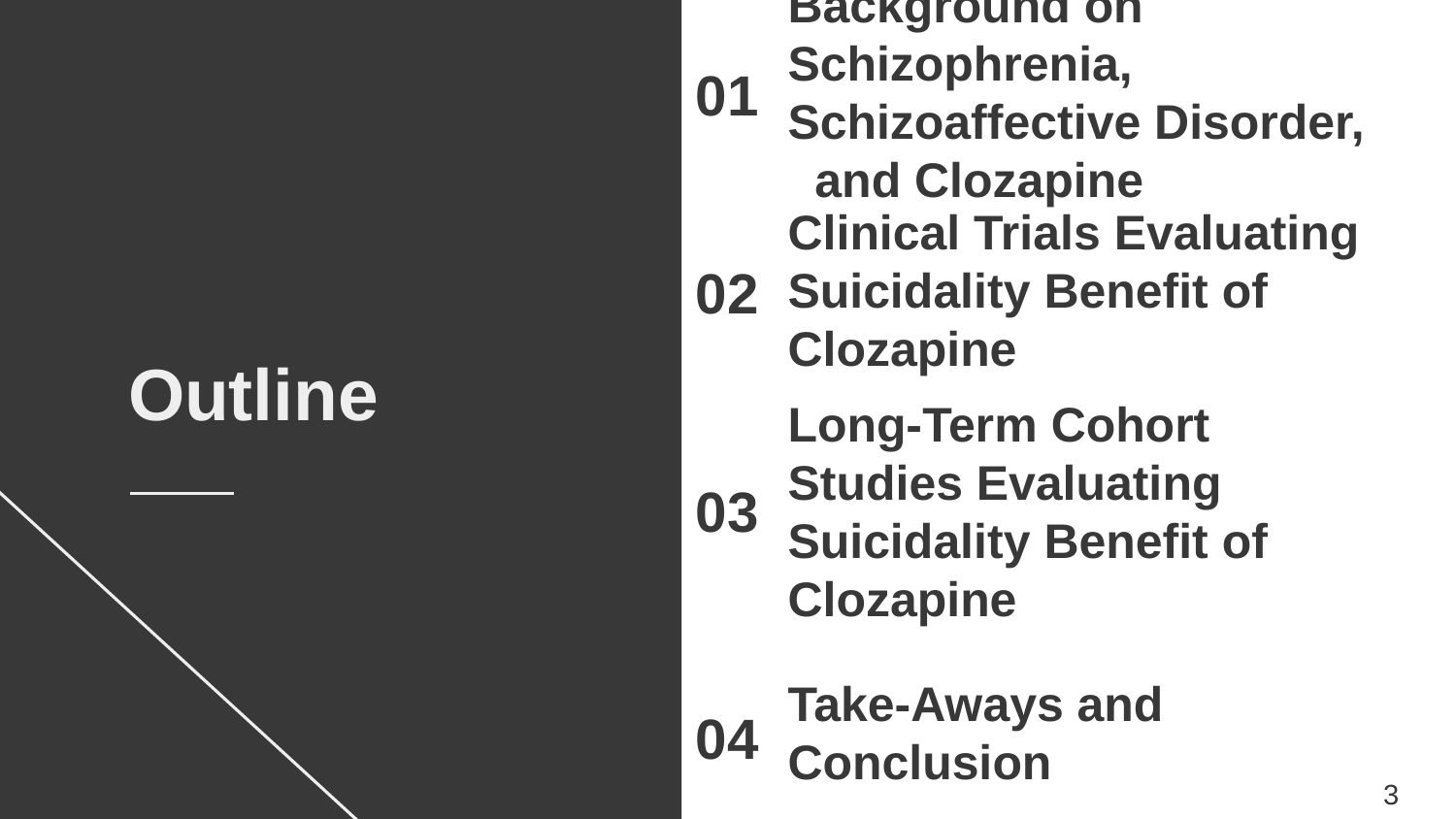

Background on Schizophrenia, Schizoaffective Disorder,       and Clozapine
01
# Clinical Trials Evaluating Suicidality Benefit of  Clozapine
02
Outline
Long-Term Cohort Studies Evaluating Suicidality Benefit of Clozapine
03
Take-Aways and Conclusion
04
3